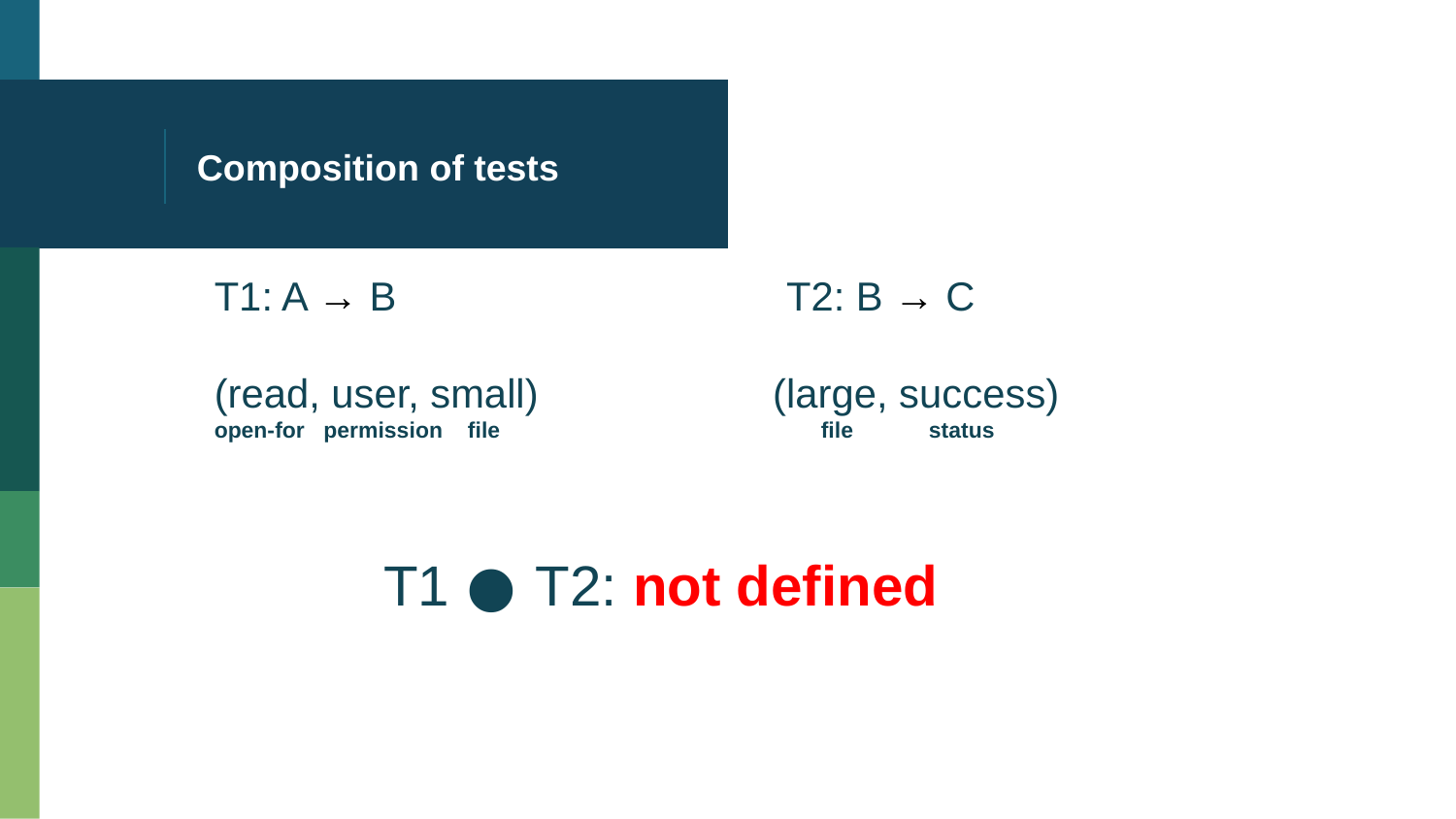

# Composition of tests

                T1 ○ T2: not defined
T1: A → B                                   T2: B → C

(read, user, small)                     (large, success)
open-for   permission    file                                                   file            status